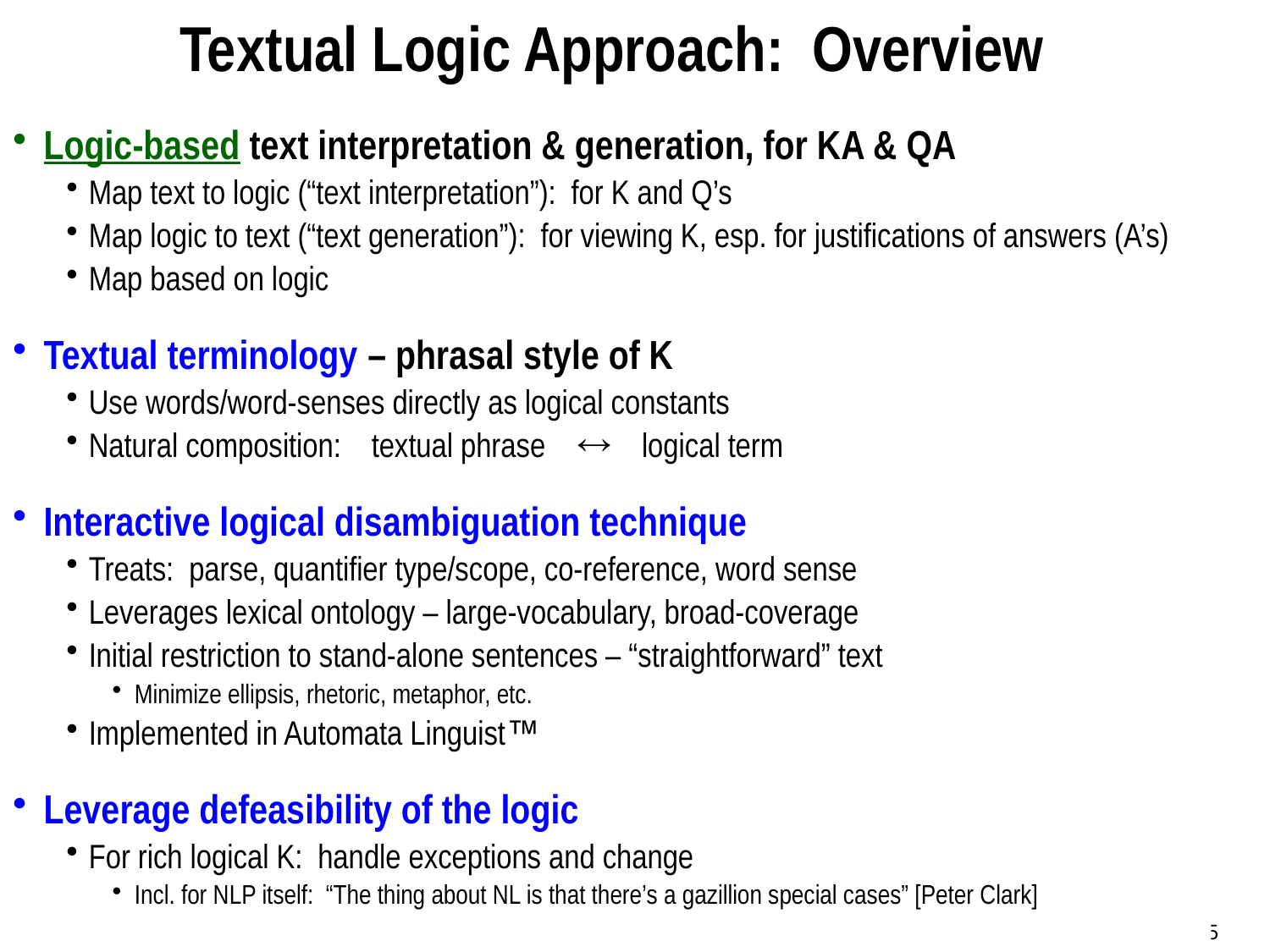

# Textual Logic Approach:  Overview
Logic-based text interpretation & generation, for KA & QA
Map text to logic (“text interpretation”):  for K and Q’s
Map logic to text (“text generation”):  for viewing K, esp. for justifications of answers (A’s)
Map based on logic

Textual terminology – phrasal style of K
Use words/word-senses directly as logical constants
Natural composition:    textual phrase    ↔    logical term

Interactive logical disambiguation technique
Treats:  parse, quantifier type/scope, co-reference, word sense
Leverages lexical ontology – large-vocabulary, broad-coverage
Initial restriction to stand-alone sentences – “straightforward” text
Minimize ellipsis, rhetoric, metaphor, etc.
Implemented in Automata Linguist™

Leverage defeasibility of the logic
For rich logical K:  handle exceptions and change
Incl. for NLP itself:  “The thing about NL is that there’s a gazillion special cases” [Peter Clark]